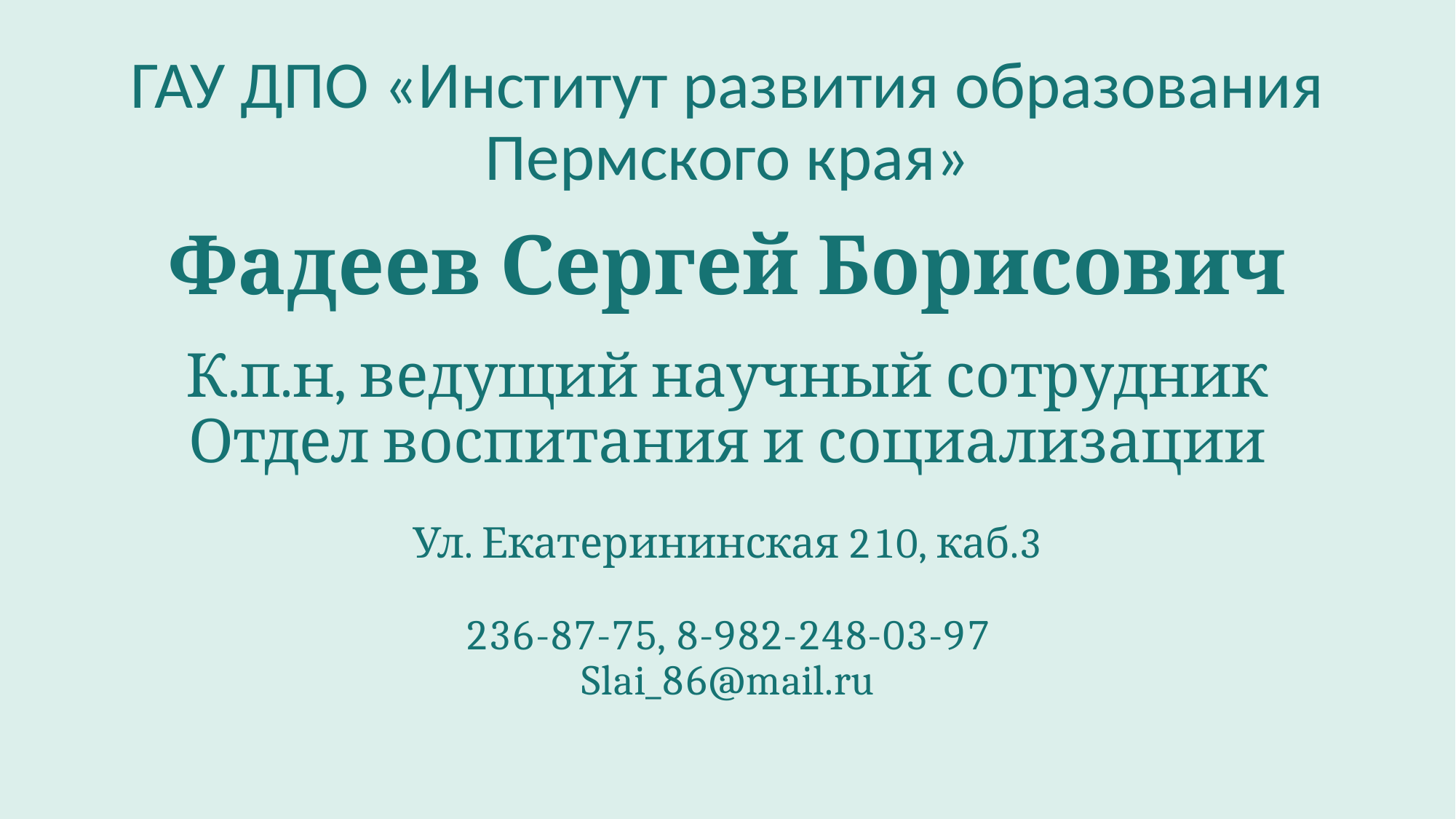

# ГАУ ДПО «Институт развития образования Пермского края»
Фадеев Сергей Борисович

К.п.н, ведущий научный сотрудник
Отдел воспитания и социализации

Ул. Екатерининская 210, каб.3

236-87-75, 8-982-248-03-97
Slai_86@mail.ru